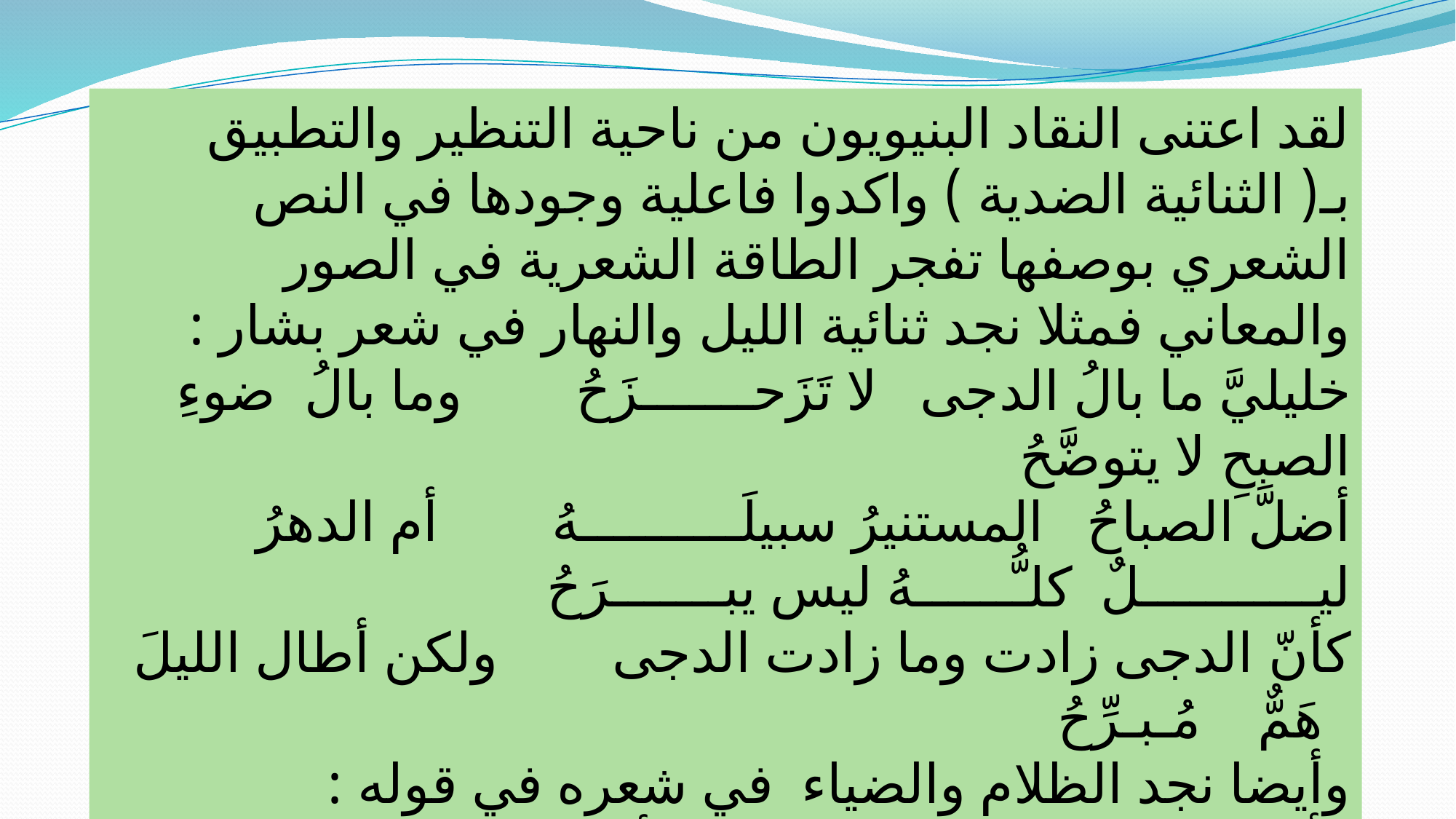

لقد اعتنى النقاد البنيويون من ناحية التنظير والتطبيق بـ( الثنائية الضدية ) واكدوا فاعلية وجودها في النص الشعري بوصفها تفجر الطاقة الشعرية في الصور والمعاني فمثلا نجد ثنائية الليل والنهار في شعر بشار :
خليليَّ ما بالُ الدجى   لا تَزَحـــــــزَحُ        وما بالُ  ضوءِ الصبحِ لا يتوضَّحُ
أضلَّ الصباحُ   المستنيرُ سبيلَــــــــــهُ        أم الدهرُ ليـــــــــــلٌ  كلـُّــــــهُ ليس يبـــــــرَحُ
كأنّ الدجى زادت وما زادت الدجى        ولكن أطال الليلَ     هَمٌّ    مُـبـرِّحُ
وأيضا نجد الظلام والضياء  في شعره في قوله :
كأن مثار النقع فوق رؤوسنا      وأسيافنا ليل تهاوى كواكبه
الغبار + الظلام + الليل
السيوف + الضياء + الكواكب